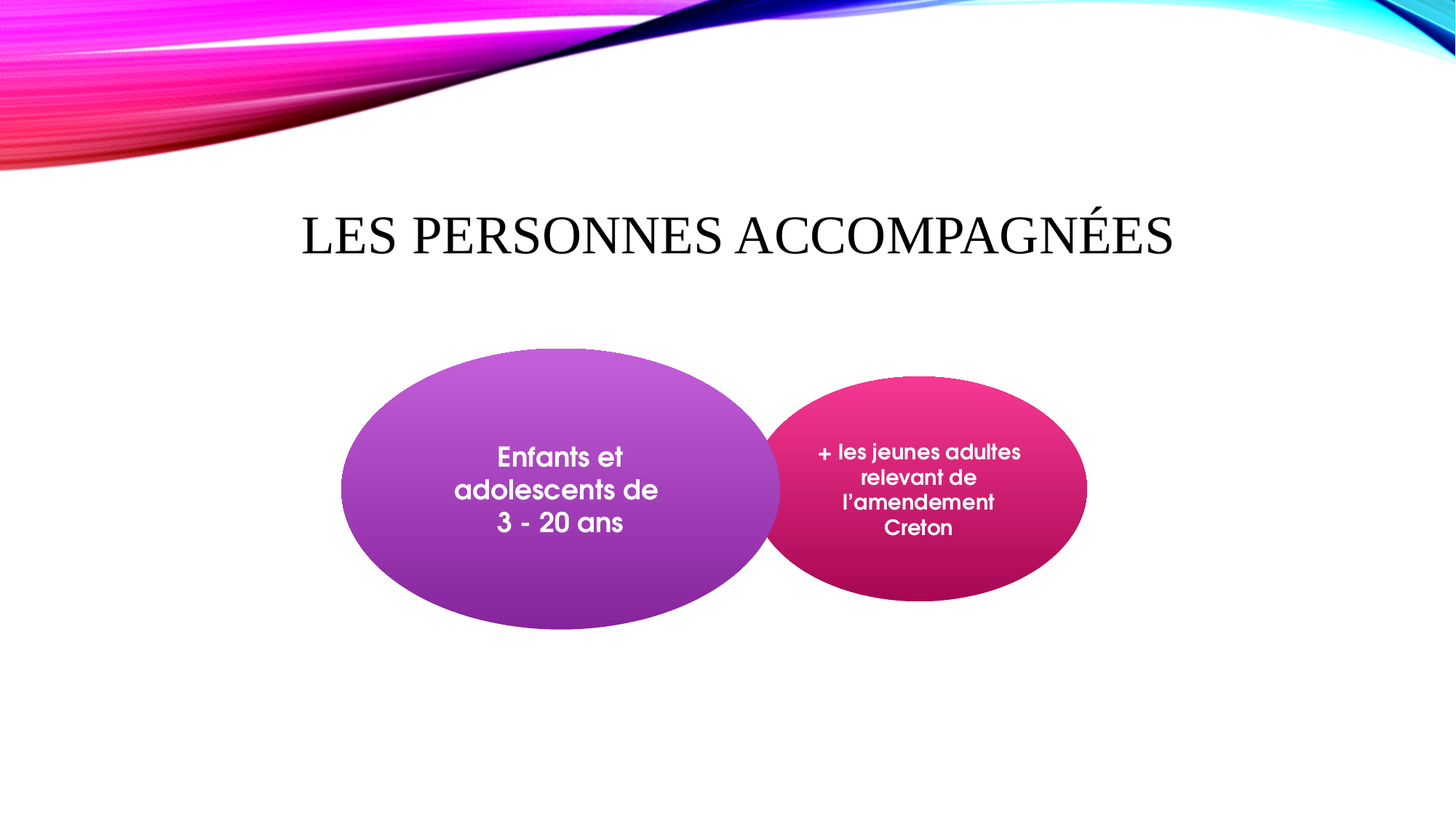

# LES Personnes accompagnées
Enfants et adolescents de
3 - 20 ans
+ les jeunes adultes relevant de l’amendement Creton